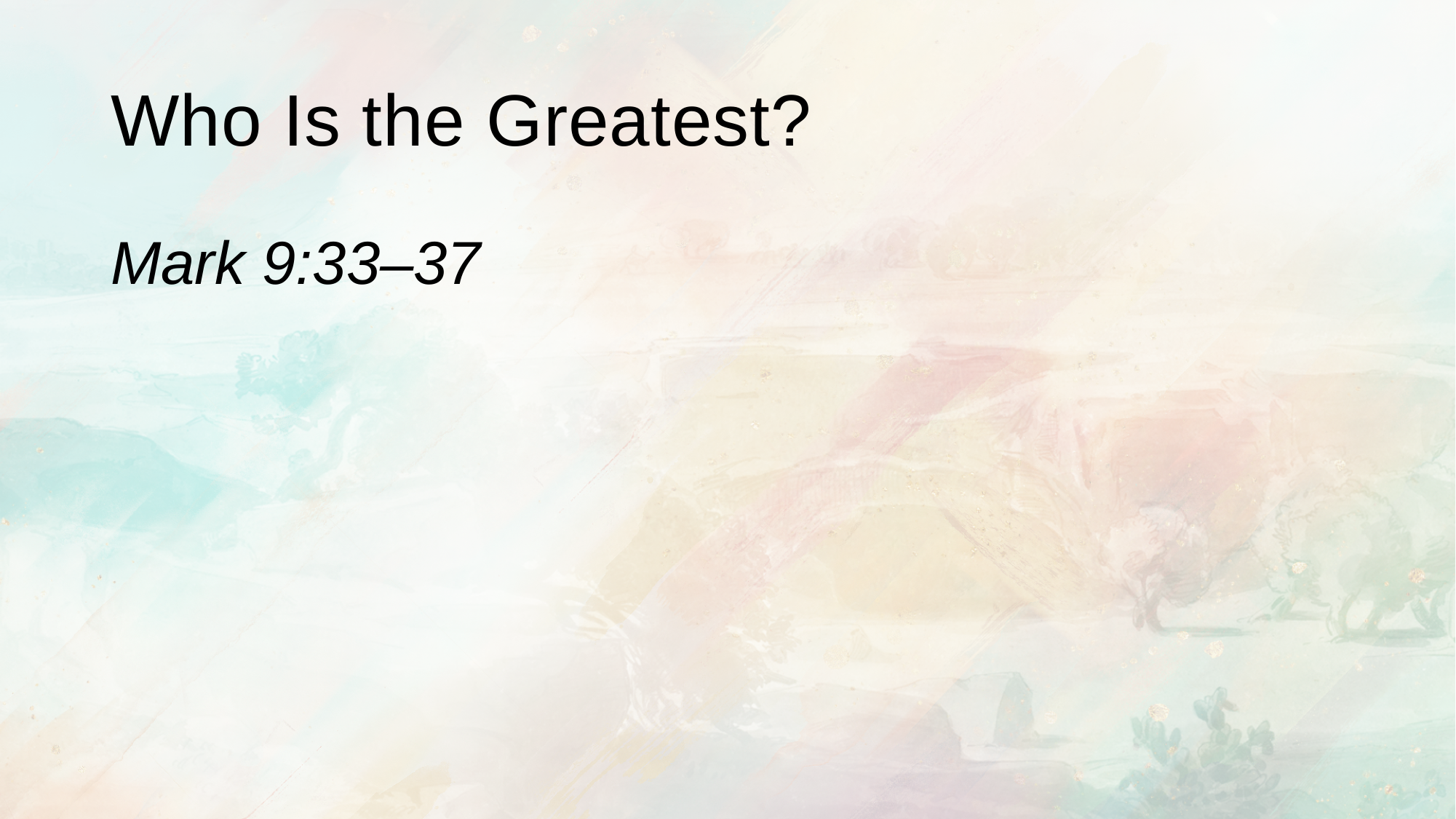

# Who Is the Greatest?
Mark 9:33–37